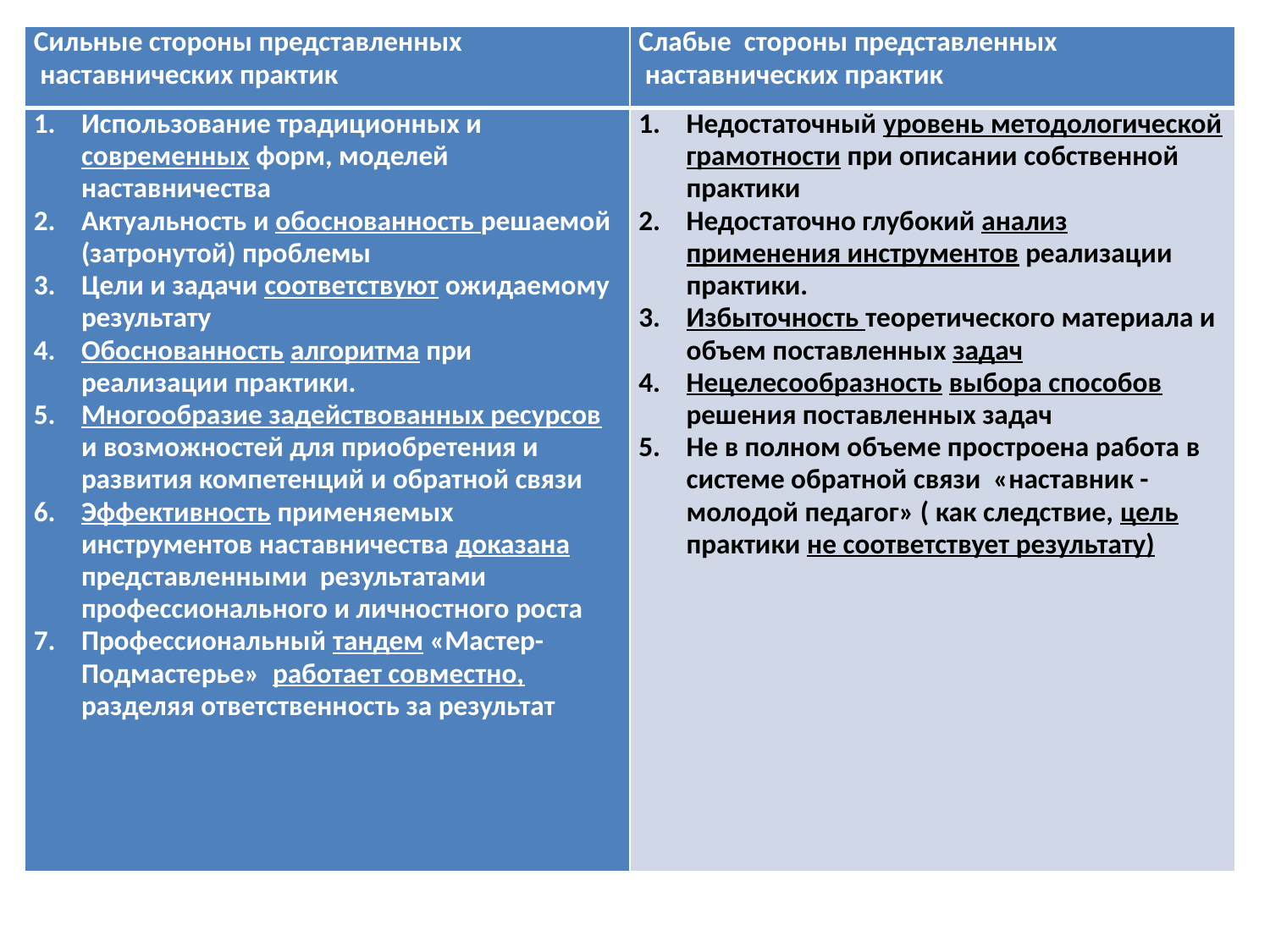

| Сильные стороны представленных наставнических практик | Слабые стороны представленных наставнических практик |
| --- | --- |
| Использование традиционных и современных форм, моделей наставничества Актуальность и обоснованность решаемой (затронутой) проблемы Цели и задачи соответствуют ожидаемому результату Обоснованность алгоритма при реализации практики. Многообразие задействованных ресурсов и возможностей для приобретения и развития компетенций и обратной связи Эффективность применяемых инструментов наставничества доказана представленными результатами профессионального и личностного роста Профессиональный тандем «Мастер-Подмастерье» работает совместно, разделяя ответственность за результат | Недостаточный уровень методологической грамотности при описании собственной практики Недостаточно глубокий анализ применения инструментов реализации практики. Избыточность теоретического материала и объем поставленных задач Нецелесообразность выбора способов решения поставленных задач Не в полном объеме простроена работа в системе обратной связи «наставник - молодой педагог» ( как следствие, цель практики не соответствует результату) |